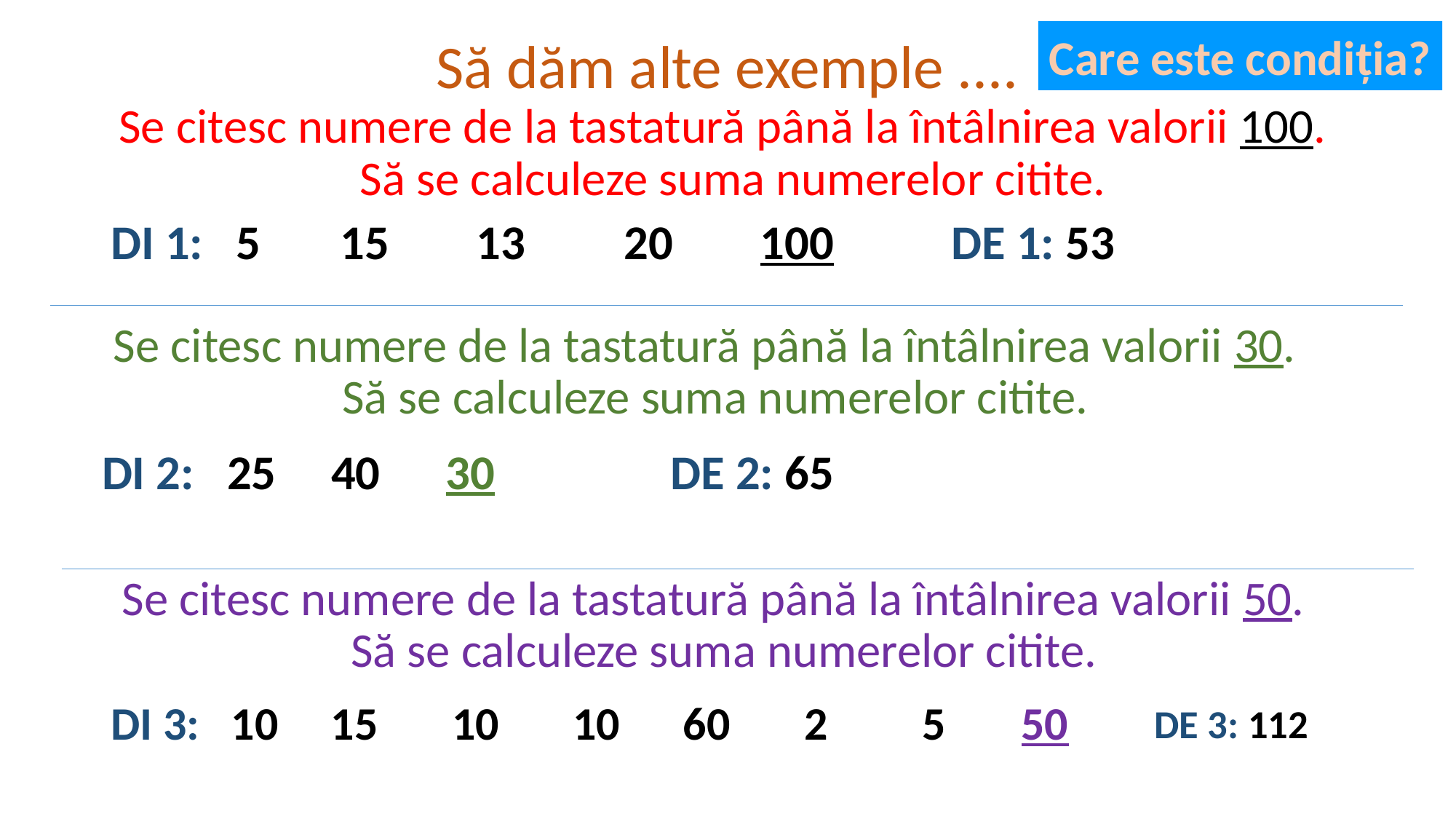

# Să dăm alte exemple .... Se citesc numere de la tastatură până la întâlnirea valorii 100. Să se calculeze suma numerelor citite.
Care este condiția?
DI 1:   5	 15        13         20        100
DE 1: 53
Se citesc numere de la tastatură până la întâlnirea valorii 30.
 Să se calculeze suma numerelor citite.
DI 2:   25	 40      30
DE 2: 65
Se citesc numere de la tastatură până la întâlnirea valorii 50.
 Să se calculeze suma numerelor citite.
DI 3:   10	 15       10       10      60       2         5       50

DE 3: 112